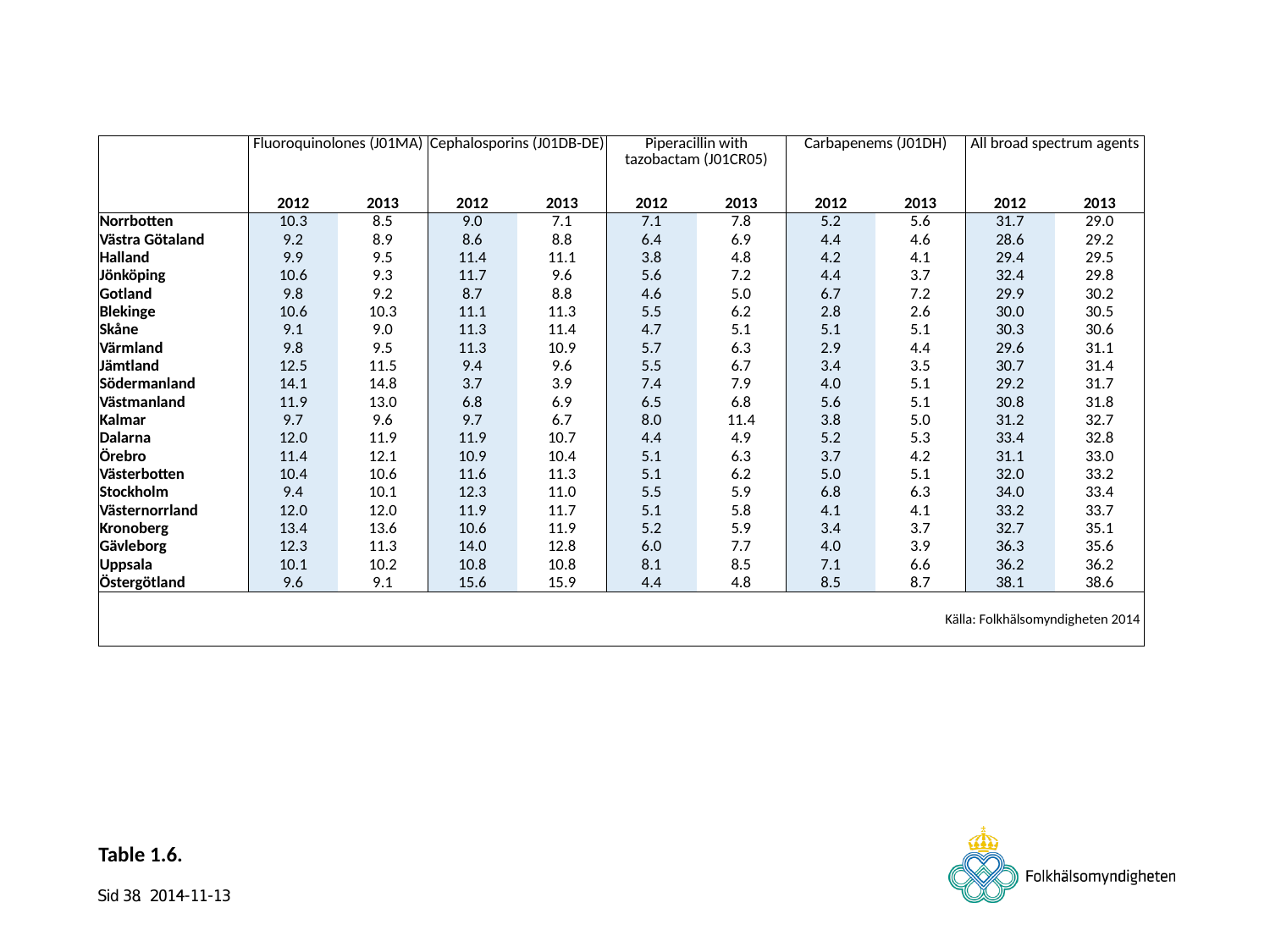

|  | Fluoroquinolones (J01MA) |  | Cephalosporins (J01DB-DE) |  | Piperacillin with tazobactam (J01CR05) |  | Carbapenems (J01DH) |  | All broad spectrum agents |  |
| --- | --- | --- | --- | --- | --- | --- | --- | --- | --- | --- |
|  | 2012 | 2013 | 2012 | 2013 | 2012 | 2013 | 2012 | 2013 | 2012 | 2013 |
| Norrbotten | 10.3 | 8.5 | 9.0 | 7.1 | 7.1 | 7.8 | 5.2 | 5.6 | 31.7 | 29.0 |
| Västra Götaland | 9.2 | 8.9 | 8.6 | 8.8 | 6.4 | 6.9 | 4.4 | 4.6 | 28.6 | 29.2 |
| Halland | 9.9 | 9.5 | 11.4 | 11.1 | 3.8 | 4.8 | 4.2 | 4.1 | 29.4 | 29.5 |
| Jönköping | 10.6 | 9.3 | 11.7 | 9.6 | 5.6 | 7.2 | 4.4 | 3.7 | 32.4 | 29.8 |
| Gotland | 9.8 | 9.2 | 8.7 | 8.8 | 4.6 | 5.0 | 6.7 | 7.2 | 29.9 | 30.2 |
| Blekinge | 10.6 | 10.3 | 11.1 | 11.3 | 5.5 | 6.2 | 2.8 | 2.6 | 30.0 | 30.5 |
| Skåne | 9.1 | 9.0 | 11.3 | 11.4 | 4.7 | 5.1 | 5.1 | 5.1 | 30.3 | 30.6 |
| Värmland | 9.8 | 9.5 | 11.3 | 10.9 | 5.7 | 6.3 | 2.9 | 4.4 | 29.6 | 31.1 |
| Jämtland | 12.5 | 11.5 | 9.4 | 9.6 | 5.5 | 6.7 | 3.4 | 3.5 | 30.7 | 31.4 |
| Södermanland | 14.1 | 14.8 | 3.7 | 3.9 | 7.4 | 7.9 | 4.0 | 5.1 | 29.2 | 31.7 |
| Västmanland | 11.9 | 13.0 | 6.8 | 6.9 | 6.5 | 6.8 | 5.6 | 5.1 | 30.8 | 31.8 |
| Kalmar | 9.7 | 9.6 | 9.7 | 6.7 | 8.0 | 11.4 | 3.8 | 5.0 | 31.2 | 32.7 |
| Dalarna | 12.0 | 11.9 | 11.9 | 10.7 | 4.4 | 4.9 | 5.2 | 5.3 | 33.4 | 32.8 |
| Örebro | 11.4 | 12.1 | 10.9 | 10.4 | 5.1 | 6.3 | 3.7 | 4.2 | 31.1 | 33.0 |
| Västerbotten | 10.4 | 10.6 | 11.6 | 11.3 | 5.1 | 6.2 | 5.0 | 5.1 | 32.0 | 33.2 |
| Stockholm | 9.4 | 10.1 | 12.3 | 11.0 | 5.5 | 5.9 | 6.8 | 6.3 | 34.0 | 33.4 |
| Västernorrland | 12.0 | 12.0 | 11.9 | 11.7 | 5.1 | 5.8 | 4.1 | 4.1 | 33.2 | 33.7 |
| Kronoberg | 13.4 | 13.6 | 10.6 | 11.9 | 5.2 | 5.9 | 3.4 | 3.7 | 32.7 | 35.1 |
| Gävleborg | 12.3 | 11.3 | 14.0 | 12.8 | 6.0 | 7.7 | 4.0 | 3.9 | 36.3 | 35.6 |
| Uppsala | 10.1 | 10.2 | 10.8 | 10.8 | 8.1 | 8.5 | 7.1 | 6.6 | 36.2 | 36.2 |
| Östergötland | 9.6 | 9.1 | 15.6 | 15.9 | 4.4 | 4.8 | 8.5 | 8.7 | 38.1 | 38.6 |
|  |  |  |  |  |  |  |  |  |  |  |
|  |  |  |  |  |  |  |  | Källa: Folkhälsomyndigheten 2014 |  |  |
|  |  |  |  |  |  |  |  |  |  |  |
# Table 1.6.
38
2014-11-13